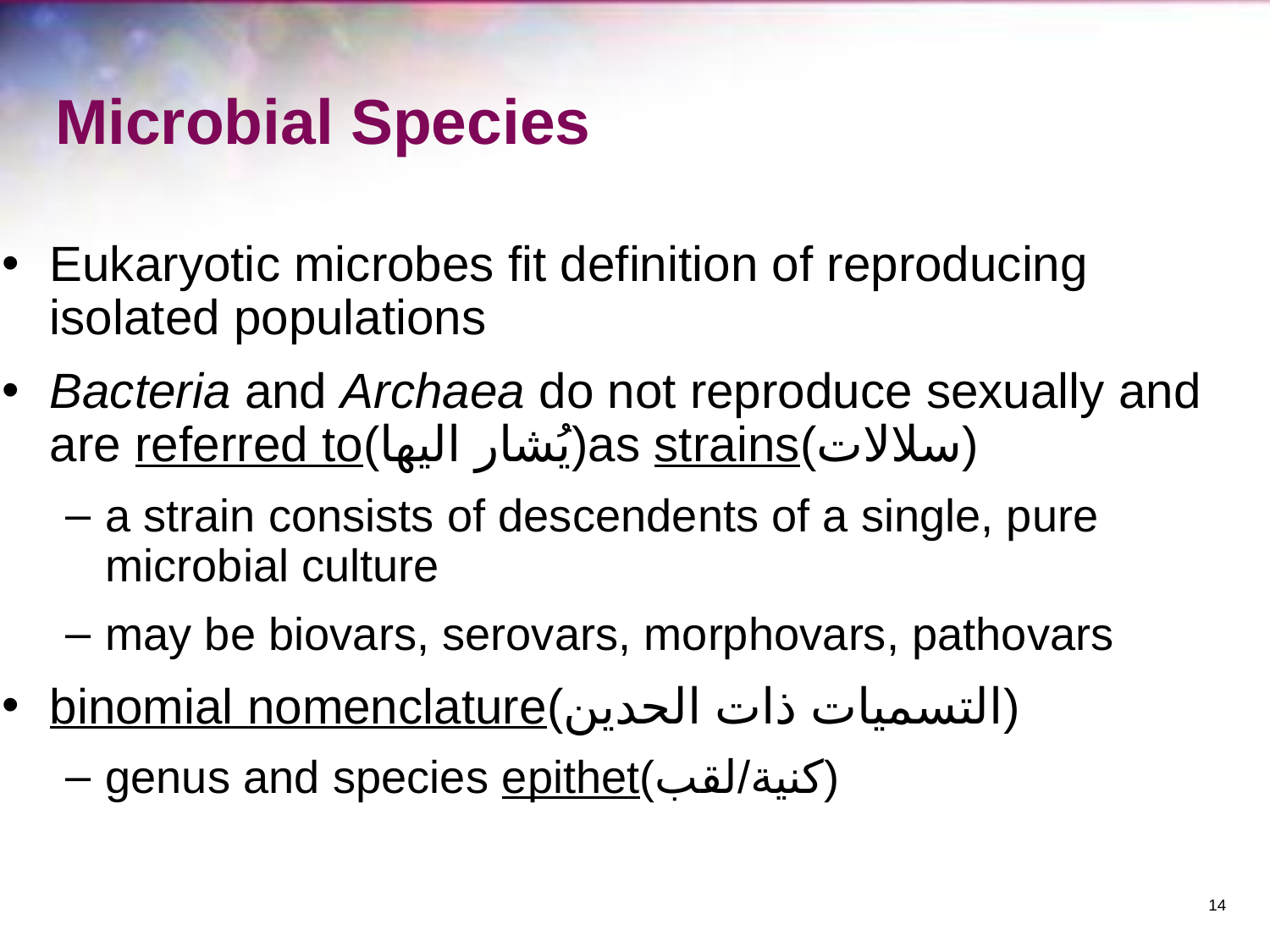

# Microbial Species
Eukaryotic microbes fit definition of reproducing isolated populations
Bacteria and Archaea do not reproduce sexually and are referred to(يُشار اليها)as strains(سلالات)
a strain consists of descendents of a single, pure microbial culture
may be biovars, serovars, morphovars, pathovars
binomial nomenclature(التسميات ذات الحدين)
genus and species epithet(كنية/لقب)
14